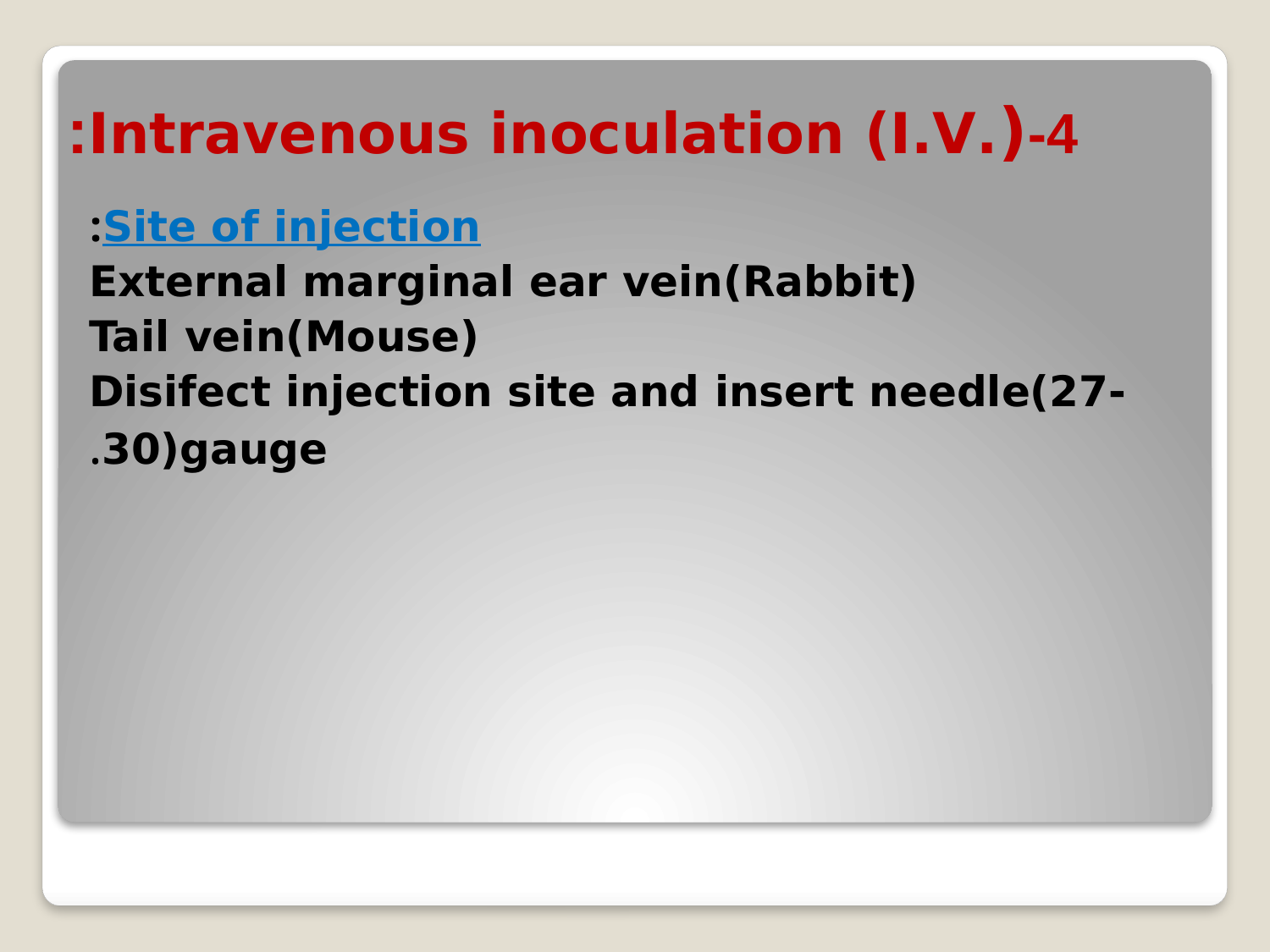

# 4-Intravenous inoculation (I.V.):
Site of injection:
External marginal ear vein(Rabbit)
Tail vein(Mouse)
Disifect injection site and insert needle(27-30)gauge.